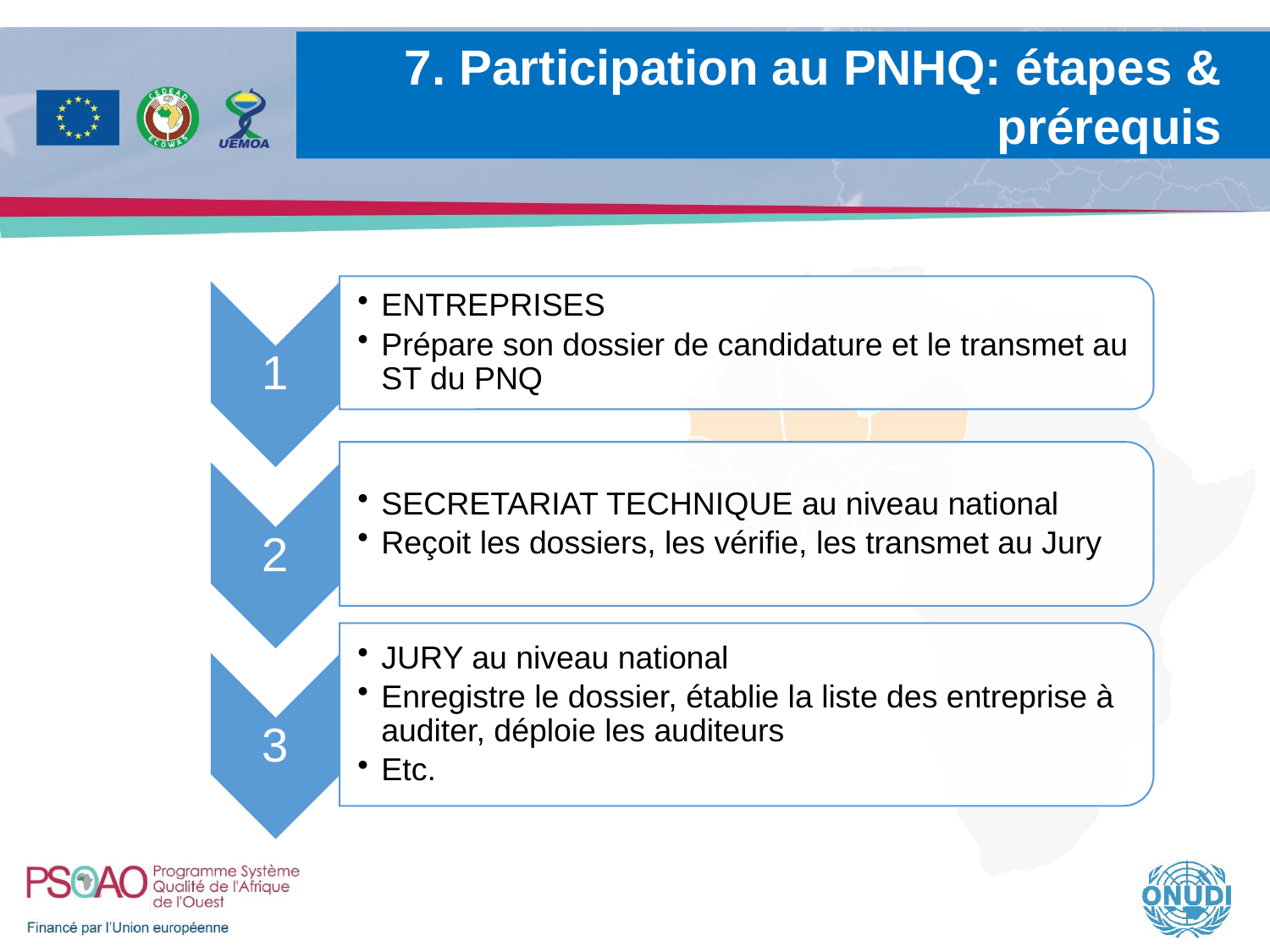

7. Participation au PNHQ: étapes & prérequis
1
ENTREPRISES
Prépare son dossier de candidature et le transmet au ST du PNQ
2
SECRETARIAT TECHNIQUE au niveau national
Reçoit les dossiers, les vérifie, les transmet au Jury
3
JURY au niveau national
Enregistre le dossier, établie la liste des entreprise à auditer, déploie les auditeurs
Etc.